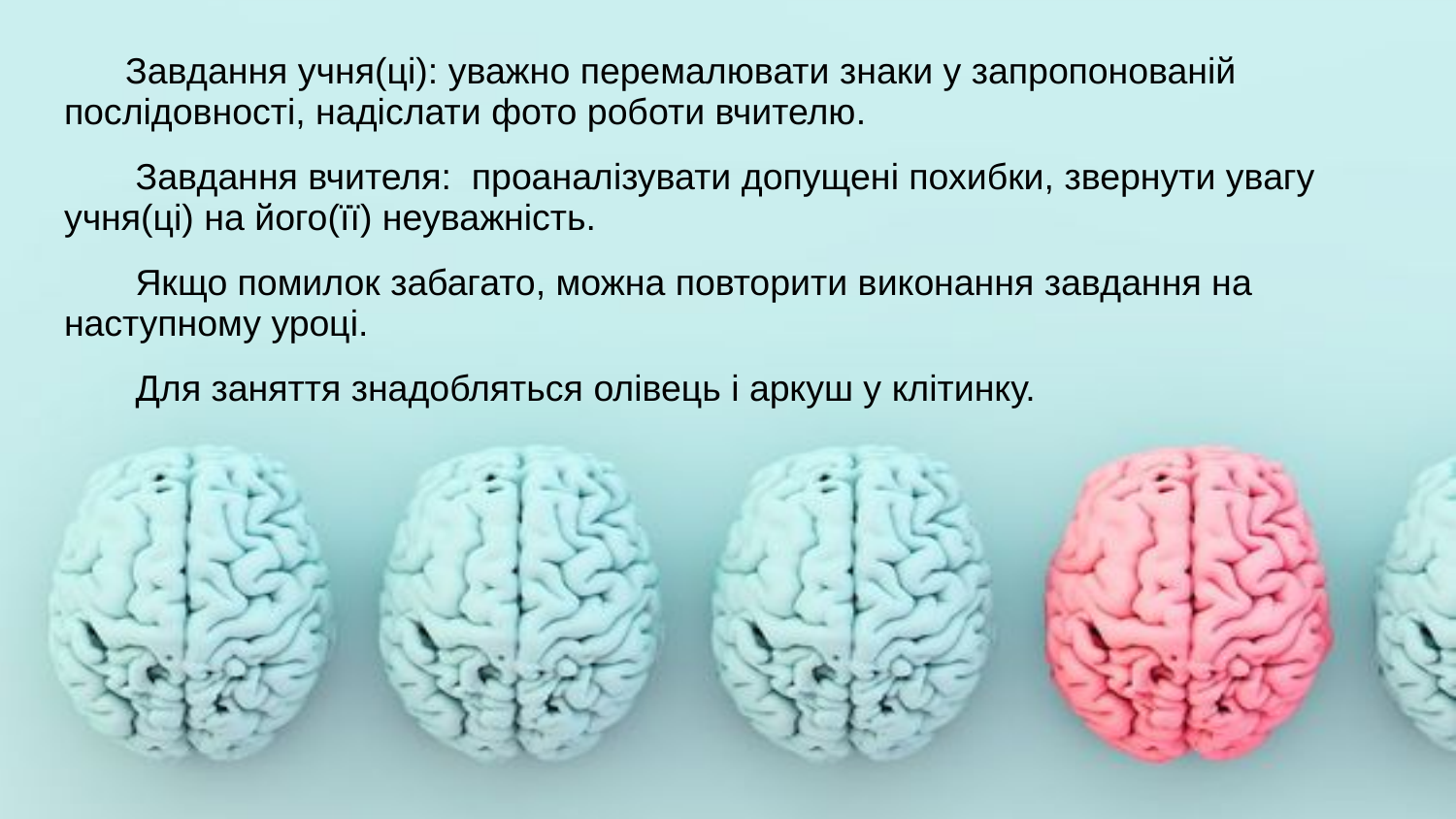

Завдання учня(ці): уважно перемалювати знаки у запропонованій послідовності, надіслати фото роботи вчителю.
       Завдання вчителя:  проаналізувати допущені похибки, звернути увагу учня(ці) на його(її) неуважність.
       Якщо помилок забагато, можна повторити виконання завдання на наступному уроці.
       Для заняття знадобляться олівець і аркуш у клітинку.